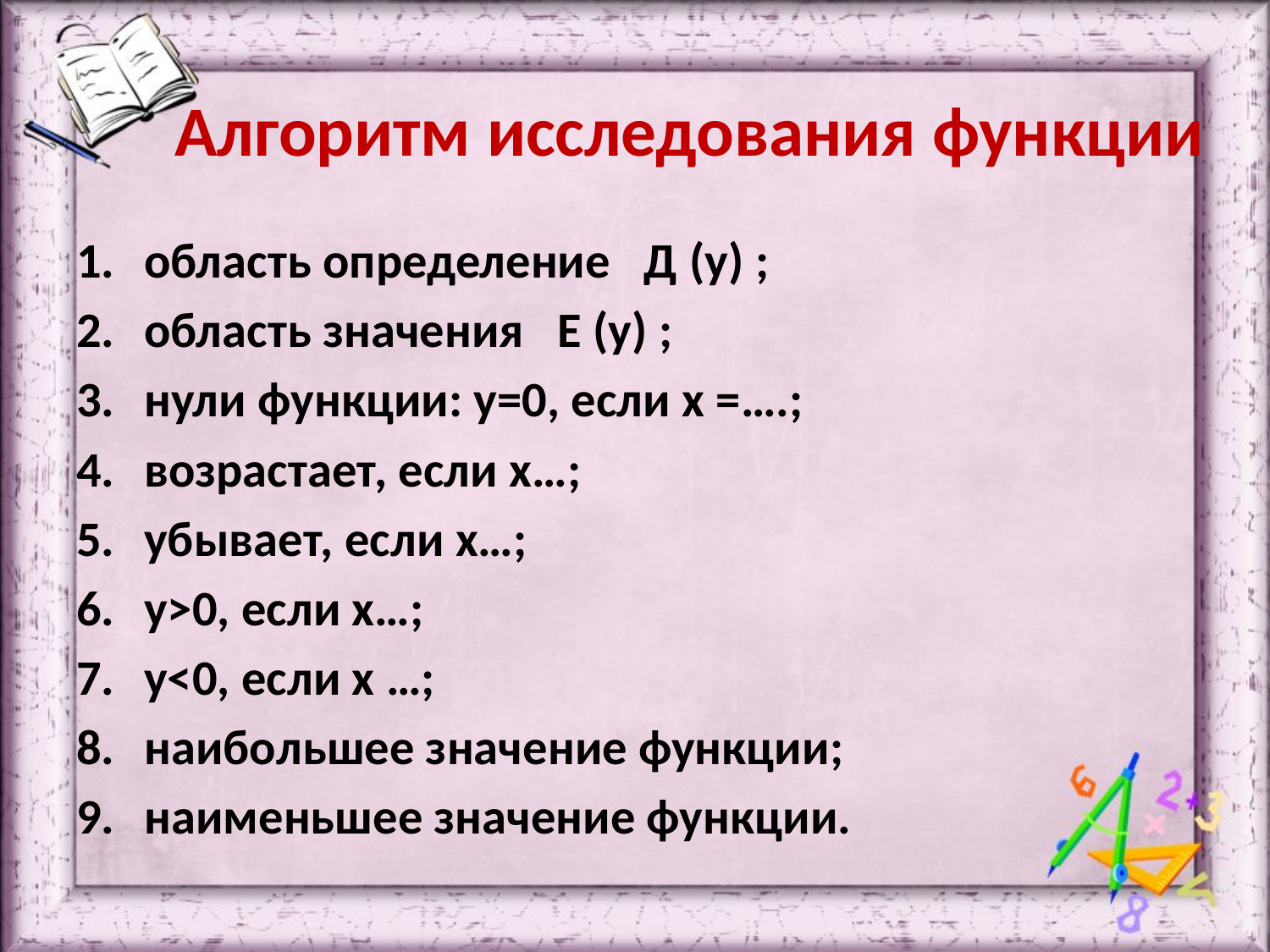

Алгоритм исследования функции
область определение   Д (у) ;
область значения   Е (у) ;
нули функции: у=0, если х =….;
возрастает, если х…;
убывает, если х…;
у>0, если х…;
у<0, если х …;
наибольшее значение функции;
наименьшее значение функции.